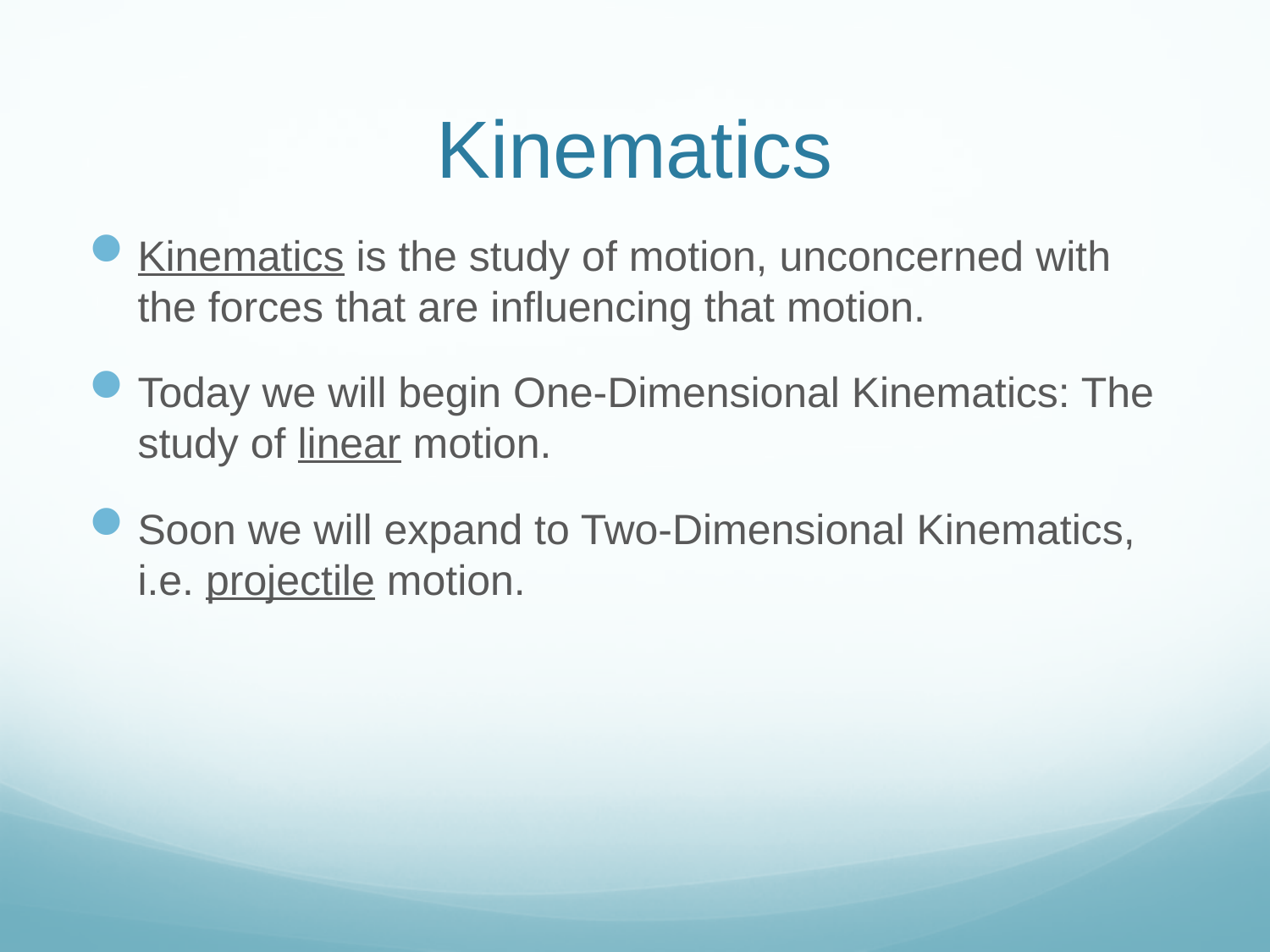

# Kinematics
Kinematics is the study of motion, unconcerned with the forces that are influencing that motion.
Today we will begin One-Dimensional Kinematics: The study of linear motion.
Soon we will expand to Two-Dimensional Kinematics, i.e. projectile motion.